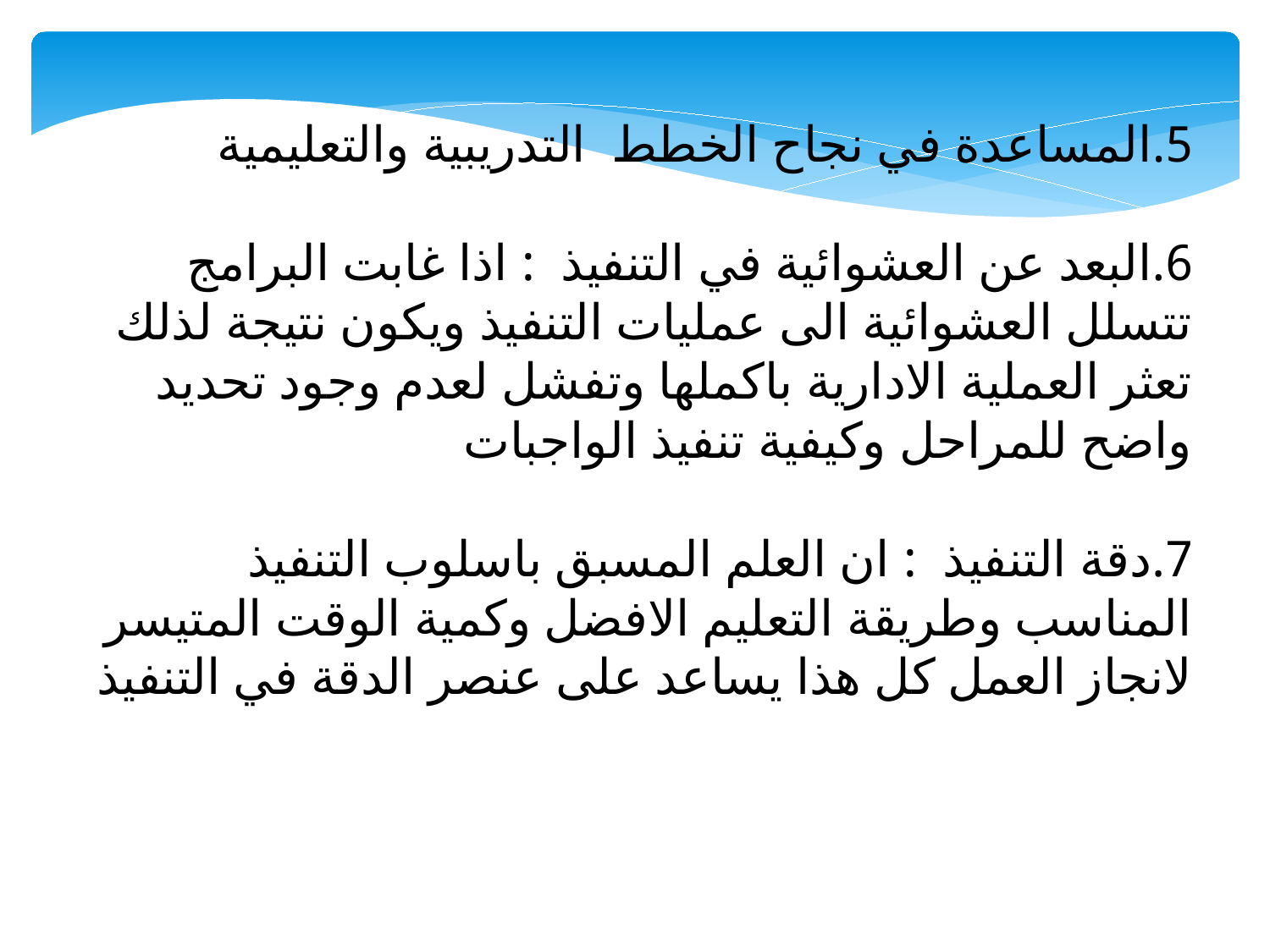

5.المساعدة في نجاح الخطط  التدريبية والتعليمية

6.البعد عن العشوائية في التنفيذ  : اذا غابت البرامج تتسلل العشوائية الى عمليات التنفيذ ويكون نتيجة لذلك تعثر العملية الادارية باكملها وتفشل لعدم وجود تحديد واضح للمراحل وكيفية تنفيذ الواجبات

7.دقة التنفيذ  : ان العلم المسبق باسلوب التنفيذ المناسب وطريقة التعليم الافضل وكمية الوقت المتيسر لانجاز العمل كل هذا يساعد على عنصر الدقة في التنفيذ